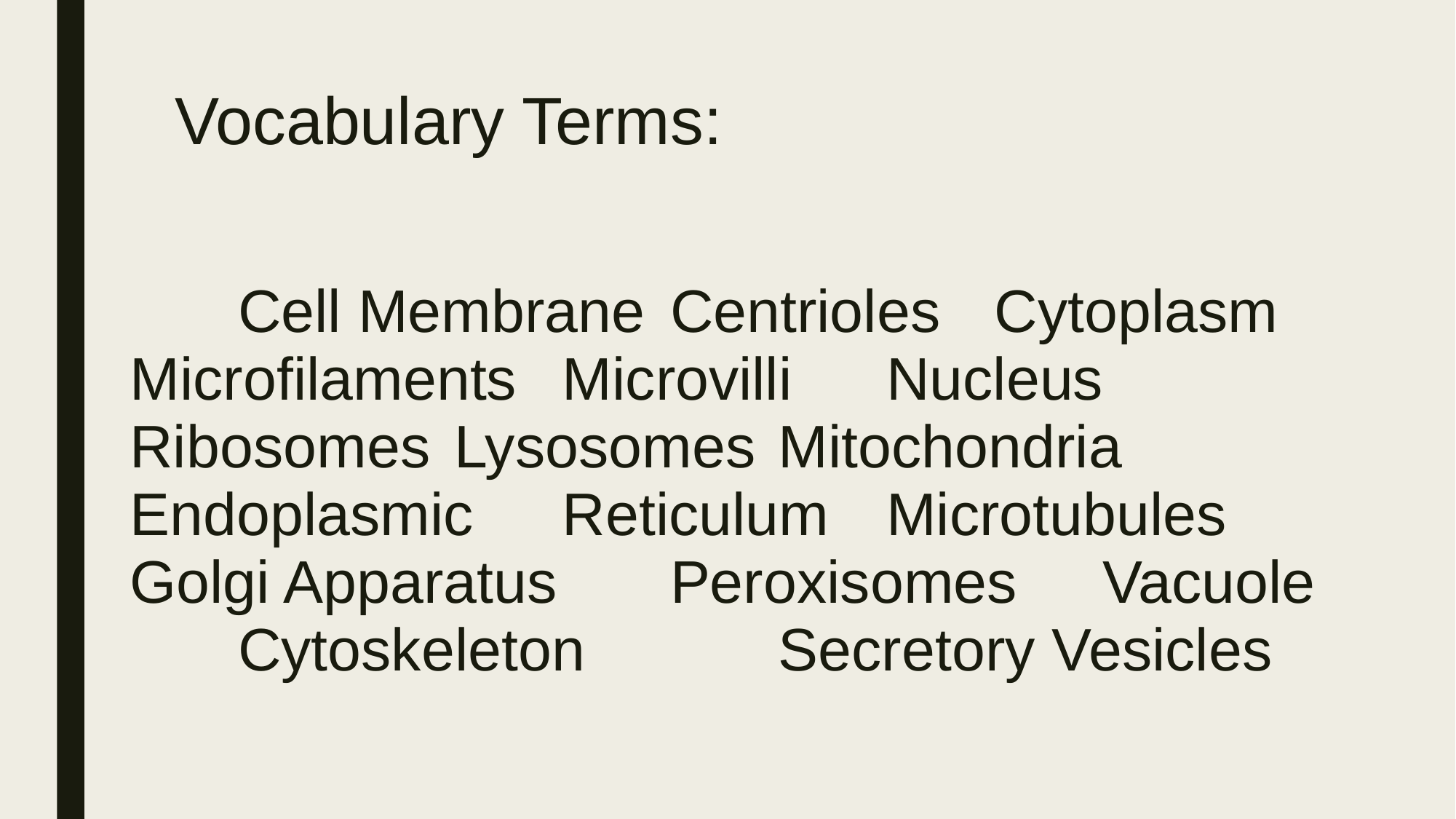

# Vocabulary Terms:
	Cell Membrane	Centrioles 	Cytoplasm	Microfilaments	Microvilli 	Nucleus 	Ribosomes 		Lysosomes 	Mitochondria 		Endoplasmic 	Reticulum 		Microtubules 		Golgi Apparatus 	Peroxisomes 		Vacuole 		Cytoskeleton 		Secretory Vesicles